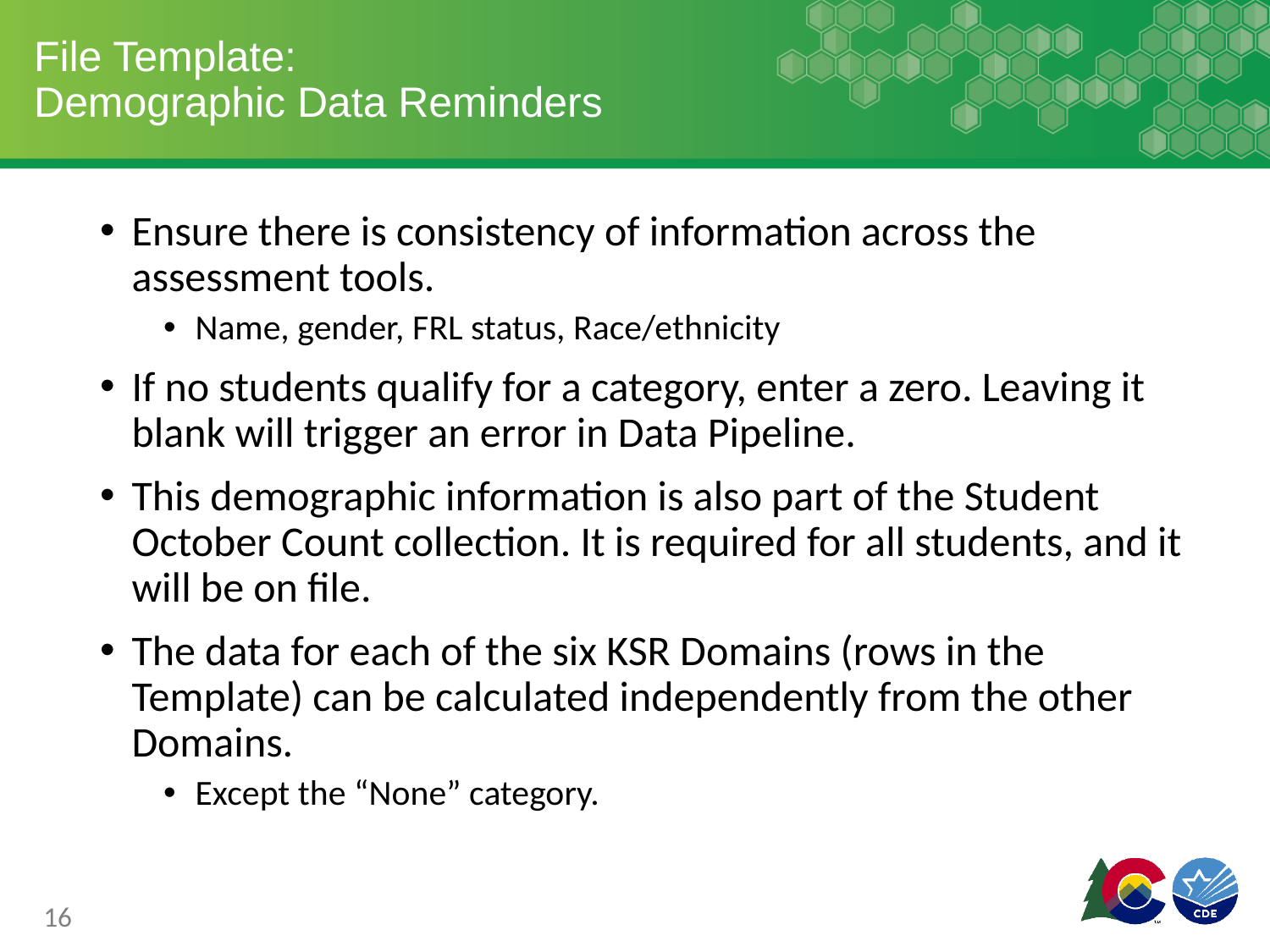

# File Template: Demographic Data Reminders
Ensure there is consistency of information across the assessment tools.
Name, gender, FRL status, Race/ethnicity
If no students qualify for a category, enter a zero. Leaving it blank will trigger an error in Data Pipeline.
This demographic information is also part of the Student October Count collection. It is required for all students, and it will be on file.
The data for each of the six KSR Domains (rows in the Template) can be calculated independently from the other Domains.
Except the “None” category.
16